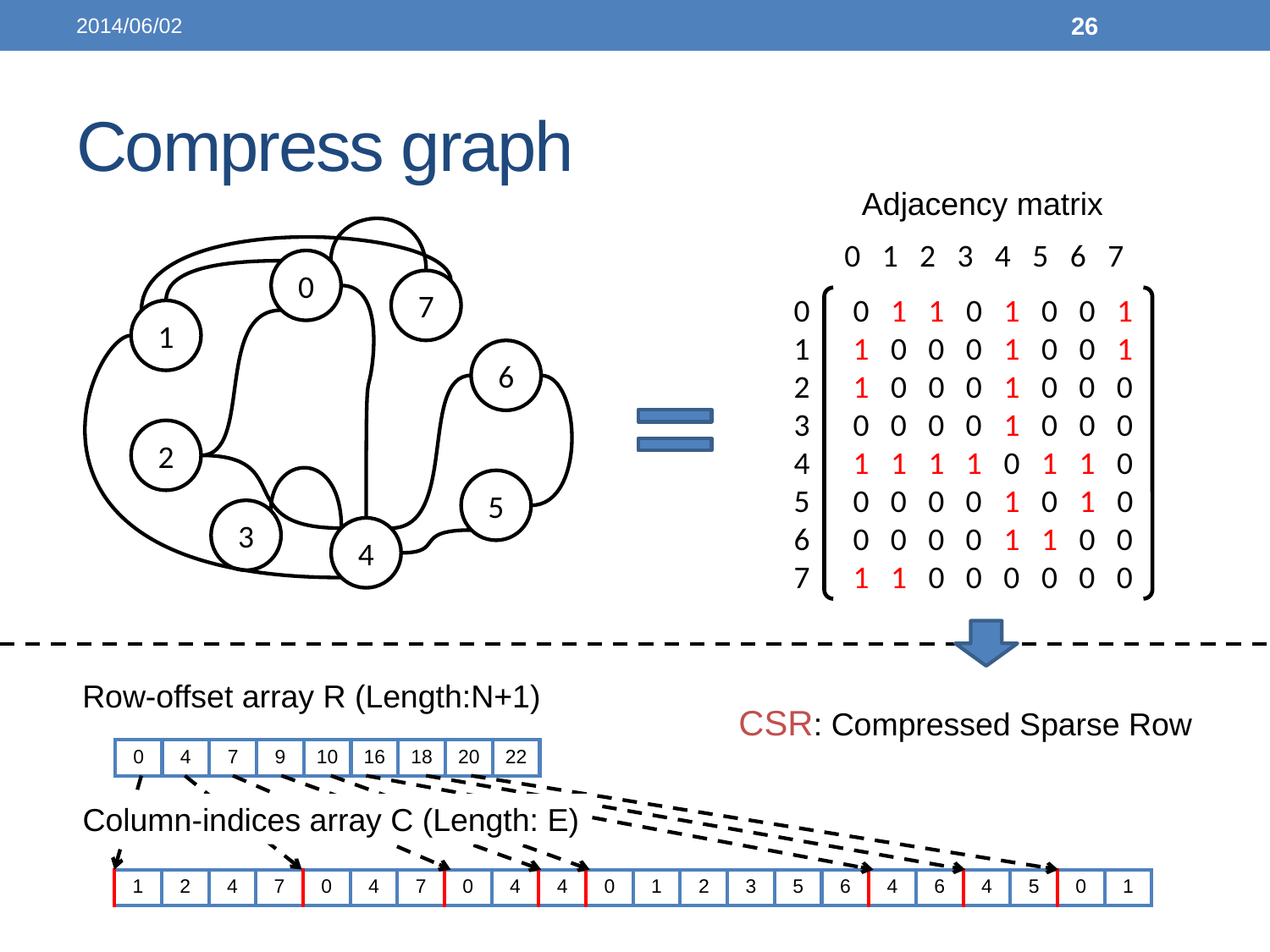

2014/06/02
26
# Compress graph
Adjacency matrix
       0   1   2   3   4   5   6   7

0      0   1   1   0   1   0   0   1
1      1   0   0   0   1   0   0   1
2      1   0   0   0   1   0   0   0
3      0   0   0   0   1   0   0   0
4      1   1   1   1   0   1   1   0
5      0   0   0   0   1   0   1   0
6      0   0   0   0   1   1   0   0
7      1   1   0   0   0   0   0   0

0
7
1
6
2
5
3
4

Row-offset array R (Length:N+1)
CSR: Compressed Sparse Row
| 0 | 4 | 7 | 9 | 10 | 16 | 18 | 20 | 22 |
| --- | --- | --- | --- | --- | --- | --- | --- | --- |
Column-indices array C (Length: E)
| 1 | 2 | 4 | 7 | 0 | 4 | 7 | 0 | 4 | 4 | 0 | 1 | 2 | 3 | 5 | 6 | 4 | 6 | 4 | 5 | 0 | 1 |
| --- | --- | --- | --- | --- | --- | --- | --- | --- | --- | --- | --- | --- | --- | --- | --- | --- | --- | --- | --- | --- | --- |